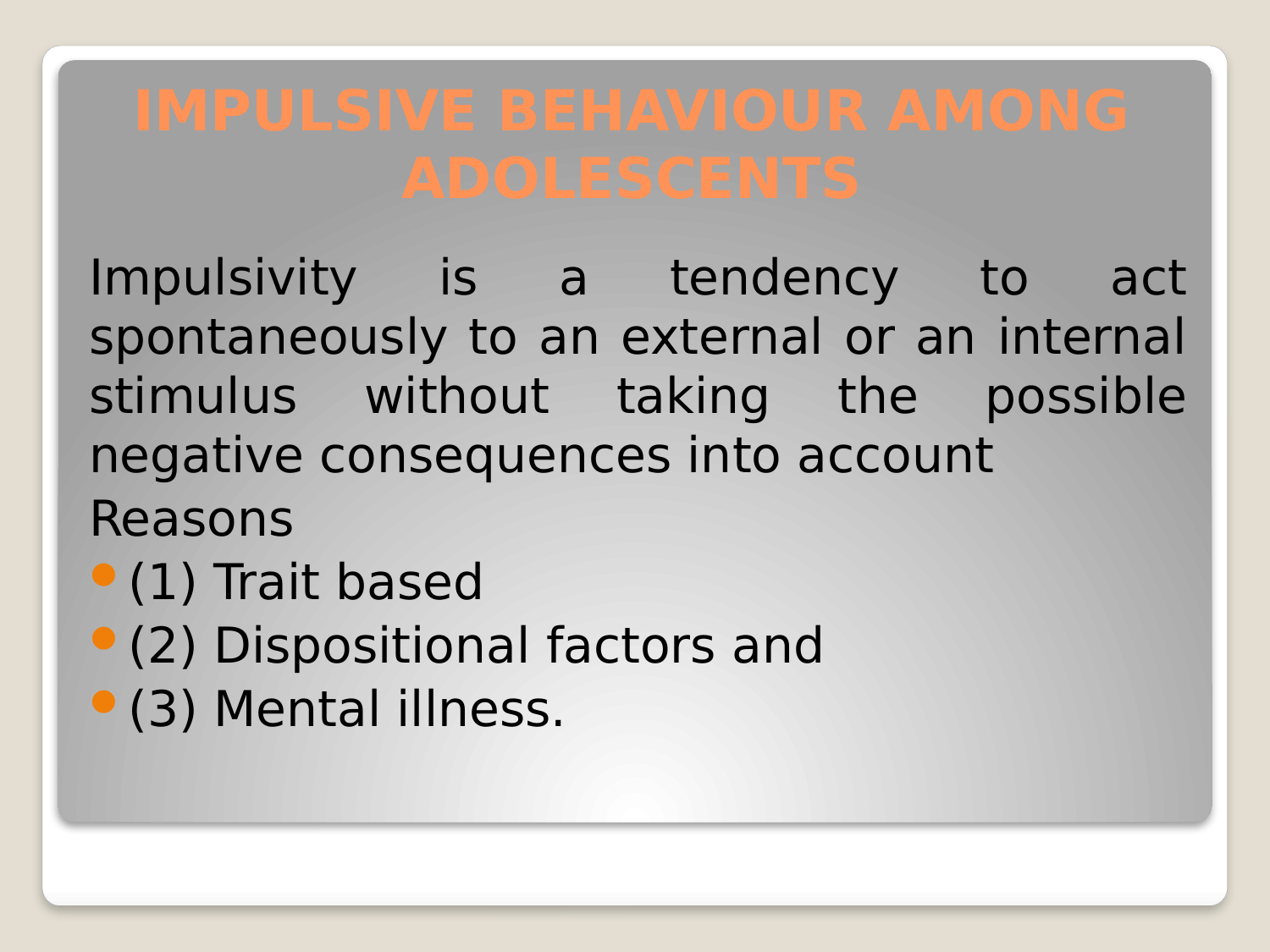

# IMPULSIVE BEHAVIOUR AMONG ADOLESCENTS
Impulsivity is a tendency to act spontaneously to an external or an internal stimulus without taking the possible negative consequences into account
Reasons
(1) Trait based
(2) Dispositional factors and
(3) Mental illness.